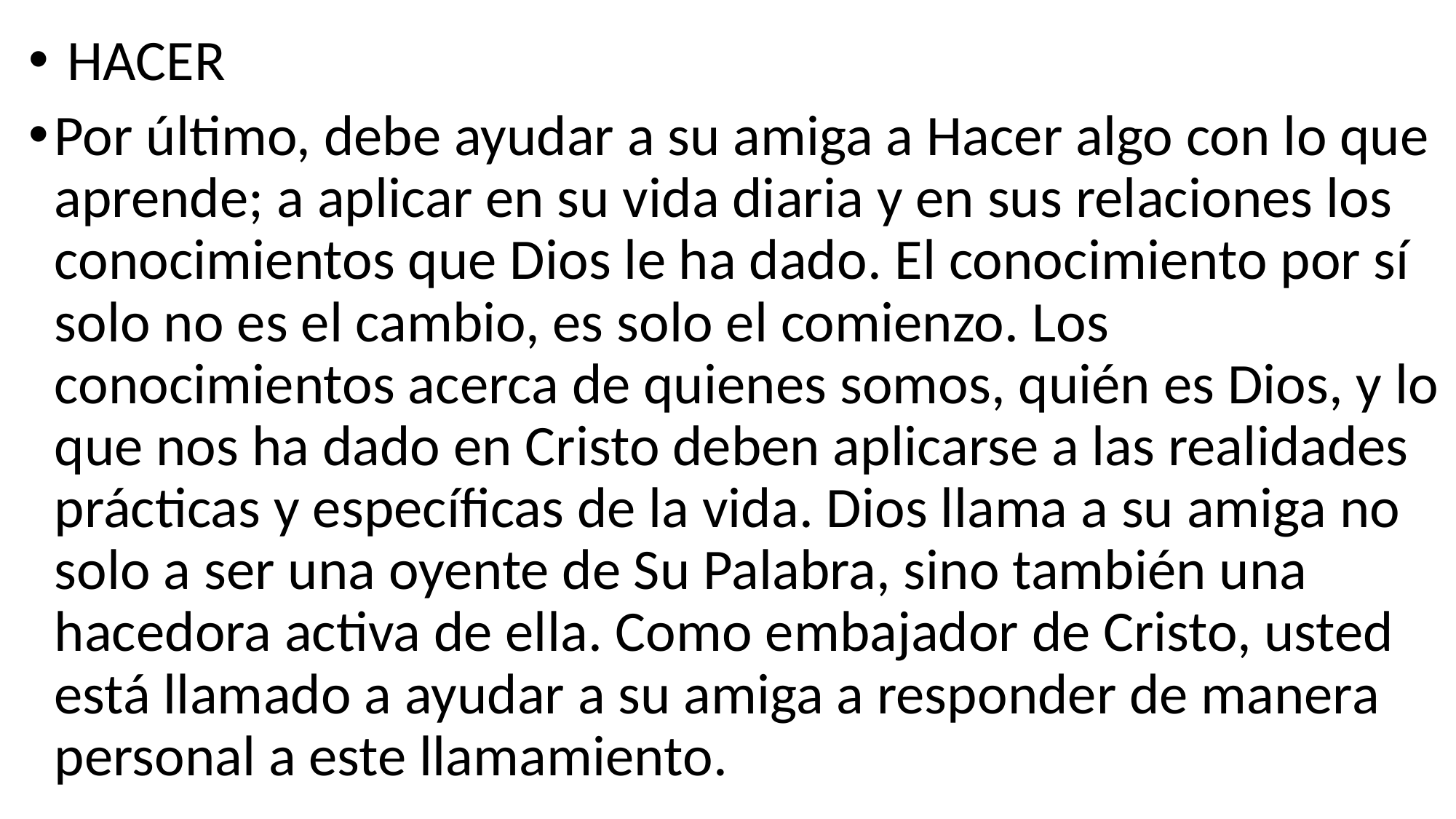

HACER
Por último, debe ayudar a su amiga a Hacer algo con lo que aprende; a aplicar en su vida diaria y en sus relaciones los conocimientos que Dios le ha dado. El conocimiento por sí solo no es el cambio, es solo el comienzo. Los conocimientos acerca de quienes somos, quién es Dios, y lo que nos ha dado en Cristo deben aplicarse a las realidades prácticas y específicas de la vida. Dios llama a su amiga no solo a ser una oyente de Su Palabra, sino también una hacedora activa de ella. Como embajador de Cristo, usted está llamado a ayudar a su amiga a responder de manera personal a este llamamiento.